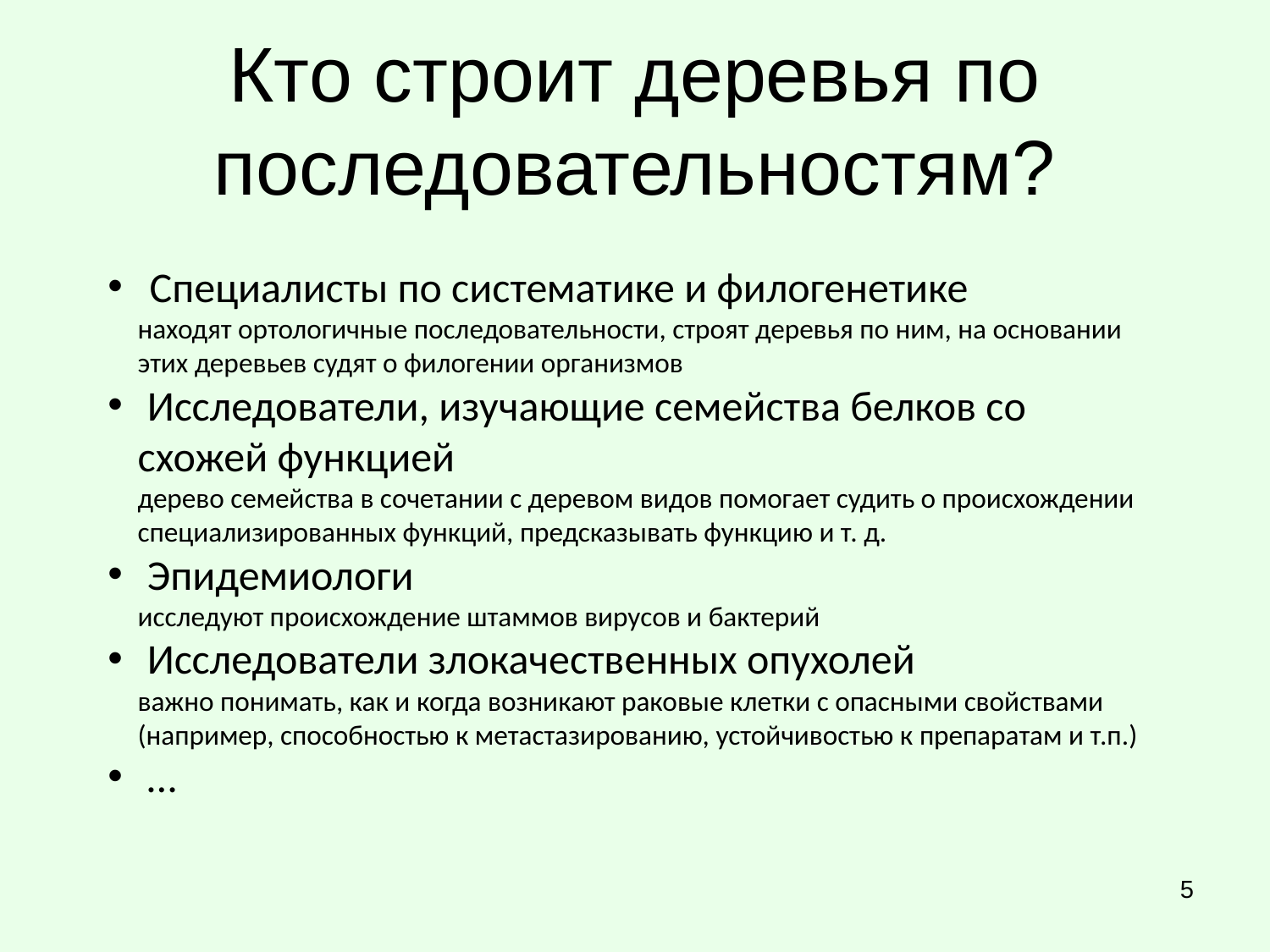

# Кто строит деревья по последовательностям?
 Специалисты по систематике и филогенетике
находят ортологичные последовательности, строят деревья по ним, на основании этих деревьев судят о филогении организмов
 Исследователи, изучающие семейства белков со схожей функцией
дерево семейства в сочетании с деревом видов помогает судить о происхождении специализированных функций, предсказывать функцию и т. д.
 Эпидемиологи
исследуют происхождение штаммов вирусов и бактерий
 Исследователи злокачественных опухолей
важно понимать, как и когда возникают раковые клетки с опасными свойствами (например, способностью к метастазированию, устойчивостью к препаратам и т.п.)
 …
5